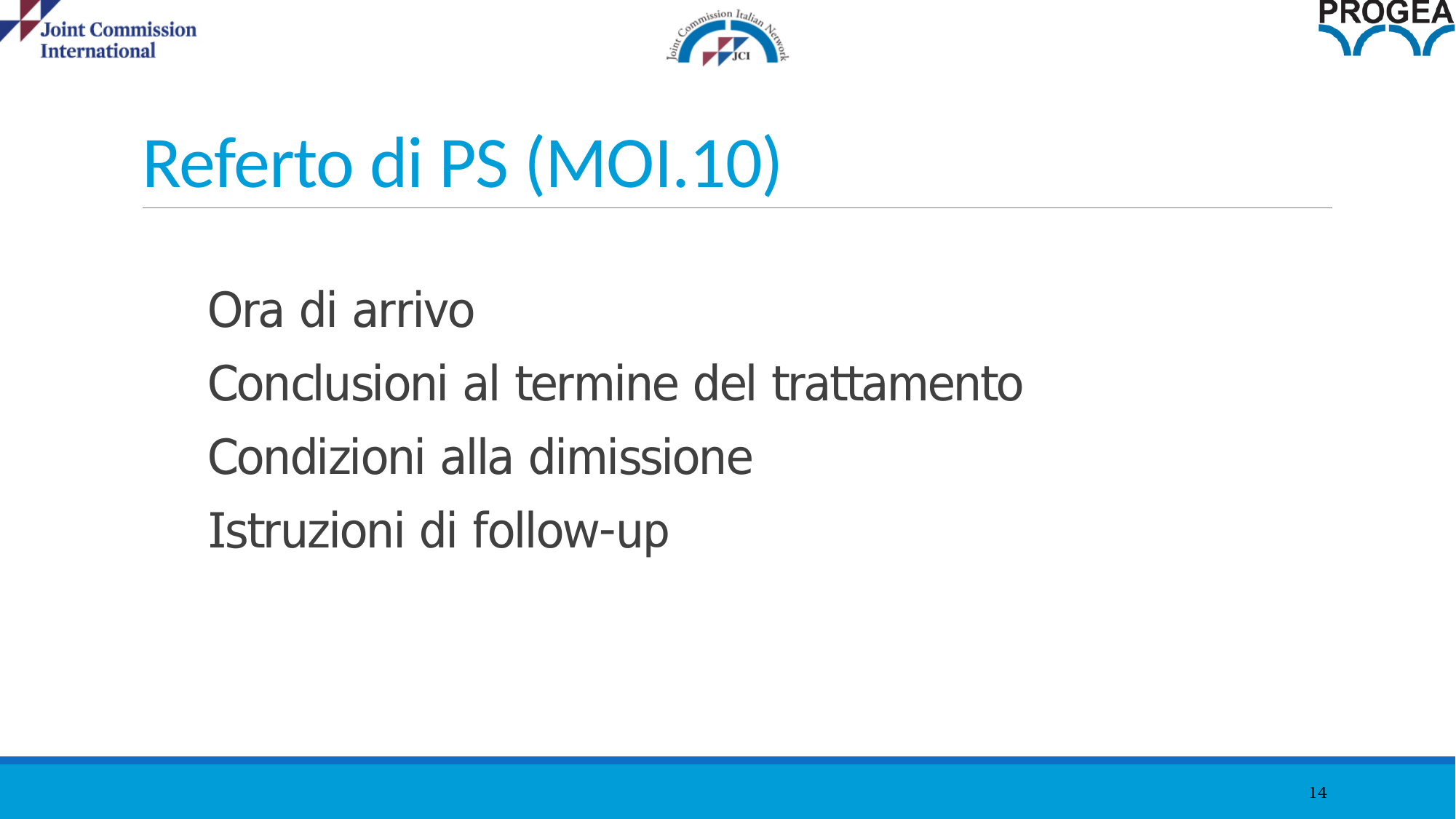

14
# Referto di PS (MOI.10)

Ora di arrivo
Conclusioni al termine del trattamento
Condizioni alla dimissione
Istruzioni di follow-up